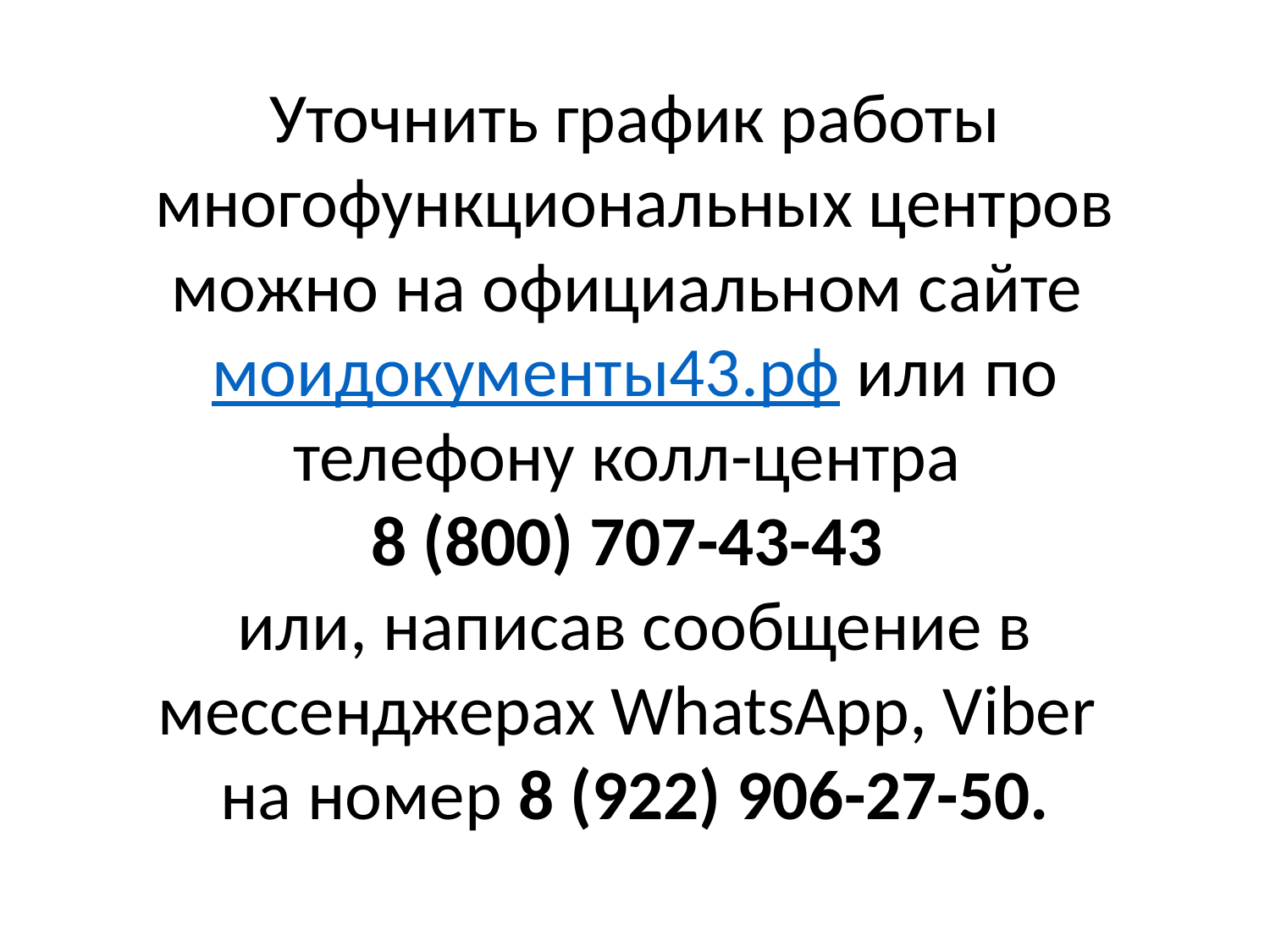

Уточнить график работы многофункциональных центров можно на официальном сайте моидокументы43.рф или по телефону колл-центра
8 (800) 707-43-43
или, написав сообщение в мессенджерах WhatsApp, Viber
на номер 8 (922) 906-27-50.